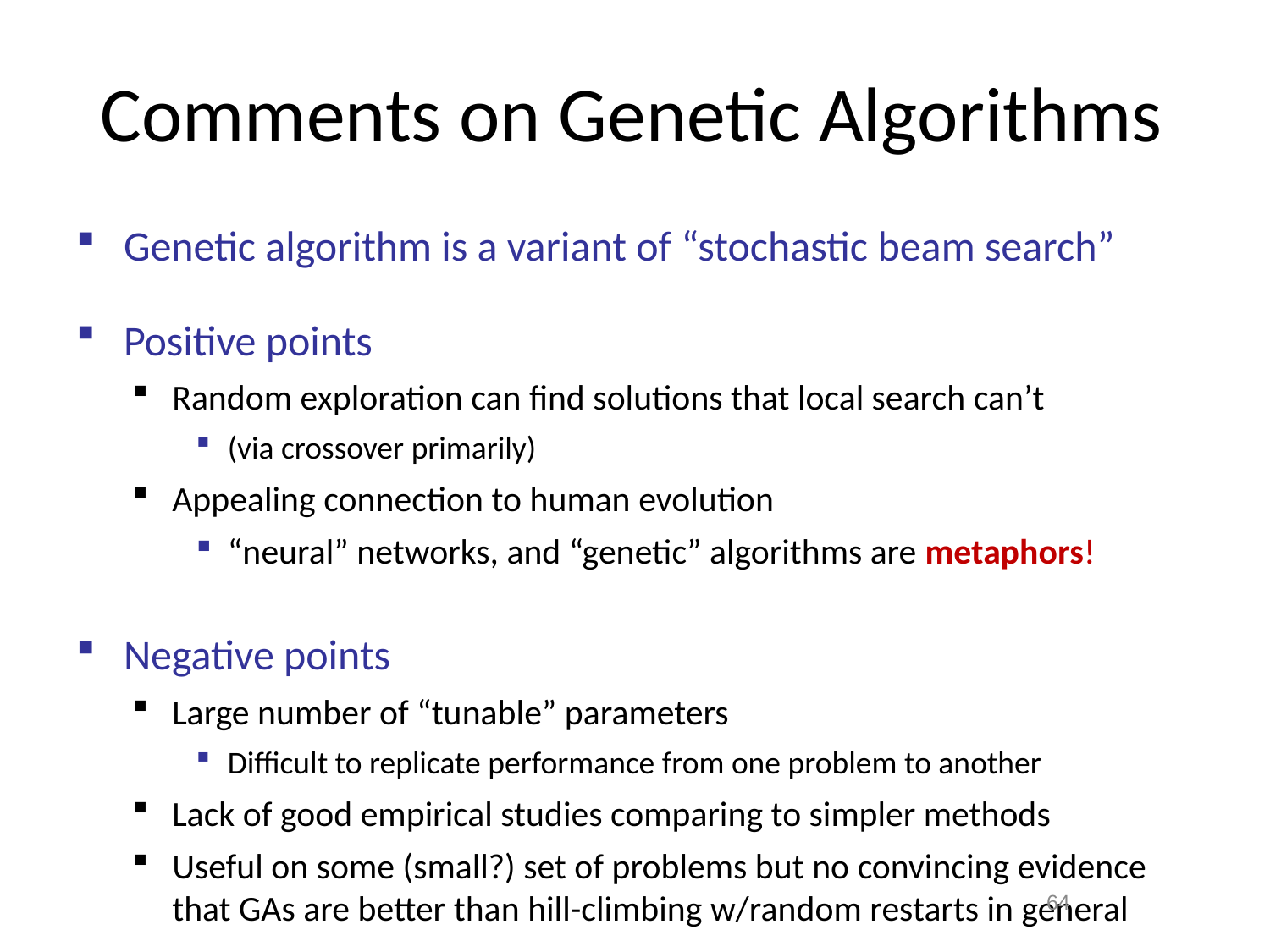

# Comments on Genetic Algorithms
Genetic algorithm is a variant of “stochastic beam search”

Positive points
Random exploration can find solutions that local search can’t
(via crossover primarily)
Appealing connection to human evolution
“neural” networks, and “genetic” algorithms are metaphors!

Negative points
Large number of “tunable” parameters
Difficult to replicate performance from one problem to another
Lack of good empirical studies comparing to simpler methods
Useful on some (small?) set of problems but no convincing evidence that GAs are better than hill-climbing w/random restarts in general
64